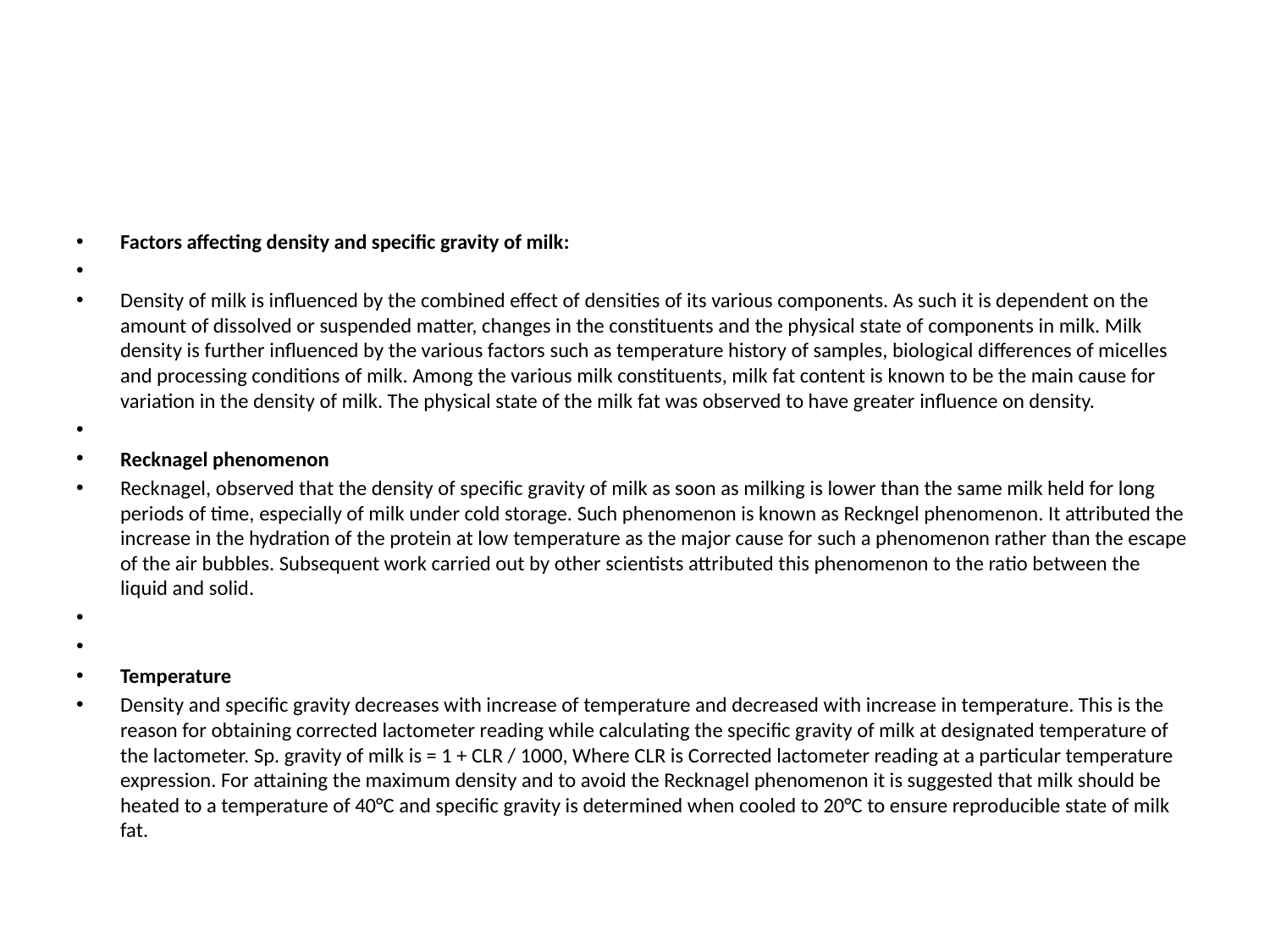

#
Factors affecting density and specific gravity of milk:

Density of milk is influenced by the combined effect of densities of its various components. As such it is dependent on the amount of dissolved or suspended matter, changes in the constituents and the physical state of components in milk. Milk density is further influenced by the various factors such as temperature history of samples, biological differences of micelles and processing conditions of milk. Among the various milk constituents, milk fat content is known to be the main cause for variation in the density of milk. The physical state of the milk fat was observed to have greater influence on density.

Recknagel phenomenon
Recknagel, observed that the density of specific gravity of milk as soon as milking is lower than the same milk held for long periods of time, especially of milk under cold storage. Such phenomenon is known as Reckngel phenomenon. It attributed the increase in the hydration of the protein at low temperature as the major cause for such a phenomenon rather than the escape of the air bubbles. Subsequent work carried out by other scientists attributed this phenomenon to the ratio between the liquid and solid.

Temperature
Density and specific gravity decreases with increase of temperature and decreased with increase in temperature. This is the reason for obtaining corrected lactometer reading while calculating the specific gravity of milk at designated temperature of the lactometer. Sp. gravity of milk is = 1 + CLR / 1000, Where CLR is Corrected lactometer reading at a particular temperature expression. For attaining the maximum density and to avoid the Recknagel phenomenon it is suggested that milk should be heated to a temperature of 40°C and specific gravity is determined when cooled to 20°C to ensure reproducible state of milk fat.